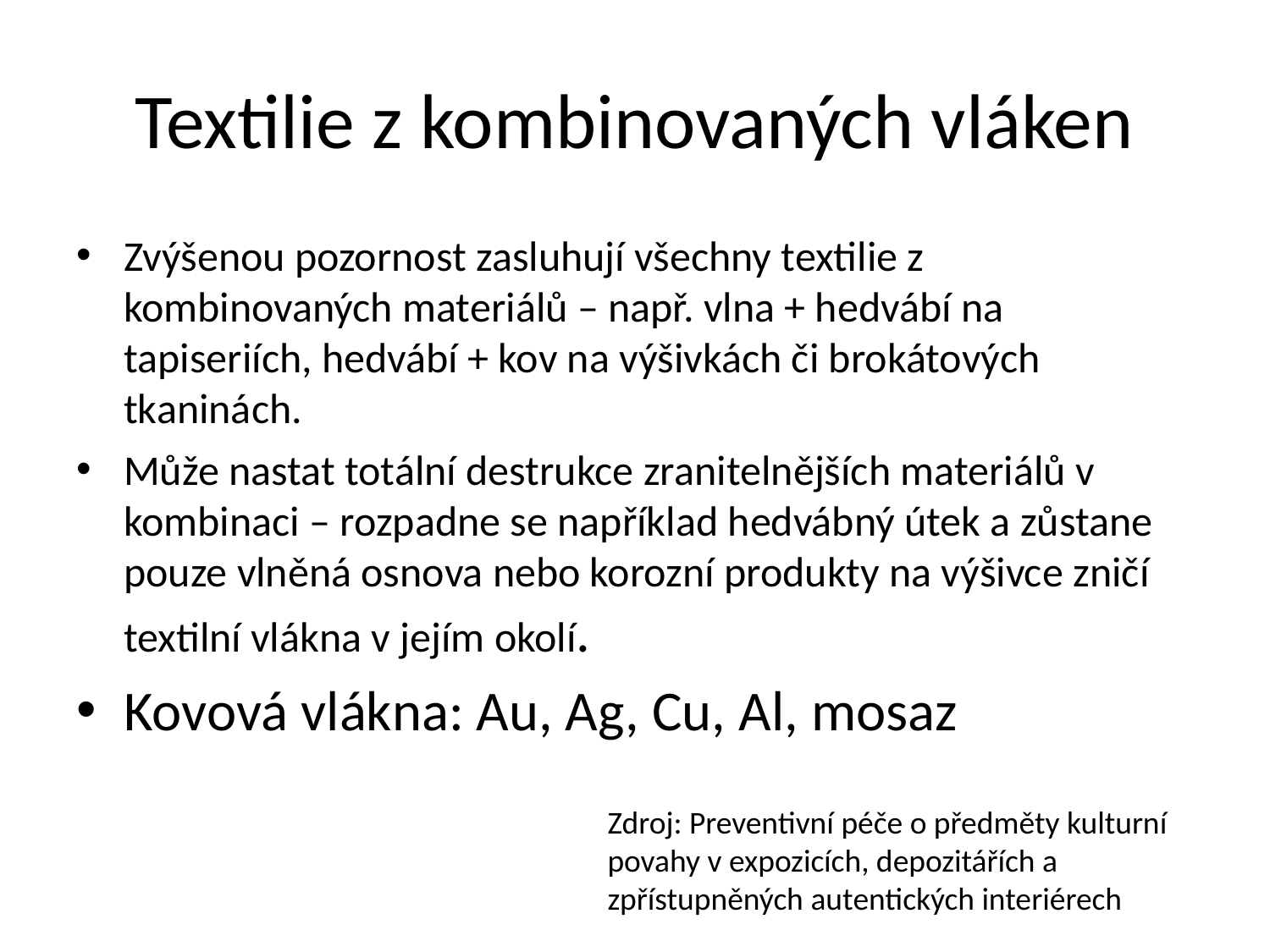

# Textilie z kombinovaných vláken
Zvýšenou pozornost zasluhují všechny textilie z kombinovaných materiálů – např. vlna + hedvábí na tapiseriích, hedvábí + kov na výšivkách či brokátových tkaninách.
Může nastat totální destrukce zranitelnějších materiálů v kombinaci – rozpadne se například hedvábný útek a zůstane pouze vlněná osnova nebo korozní produkty na výšivce zničí textilní vlákna v jejím okolí.
Kovová vlákna: Au, Ag, Cu, Al, mosaz
Zdroj: Preventivní péče o předměty kulturní povahy v expozicích, depozitářích a zpřístupněných autentických interiérech